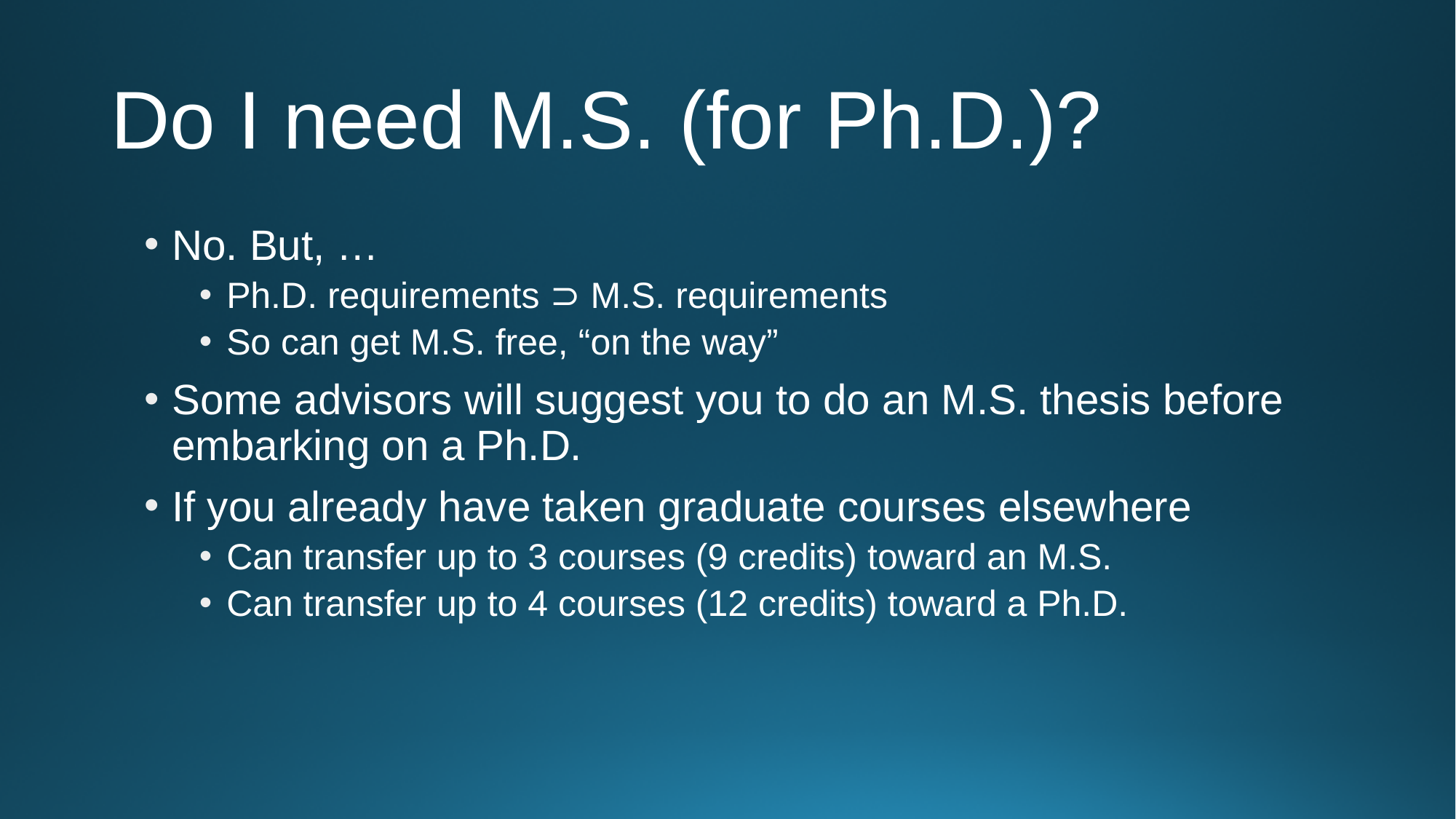

# Do I need M.S. (for Ph.D.)?
No. But, …
Ph.D. requirements ⊃ M.S. requirements
So can get M.S. free, “on the way”
Some advisors will suggest you to do an M.S. thesis before embarking on a Ph.D.
If you already have taken graduate courses elsewhere
Can transfer up to 3 courses (9 credits) toward an M.S.
Can transfer up to 4 courses (12 credits) toward a Ph.D.